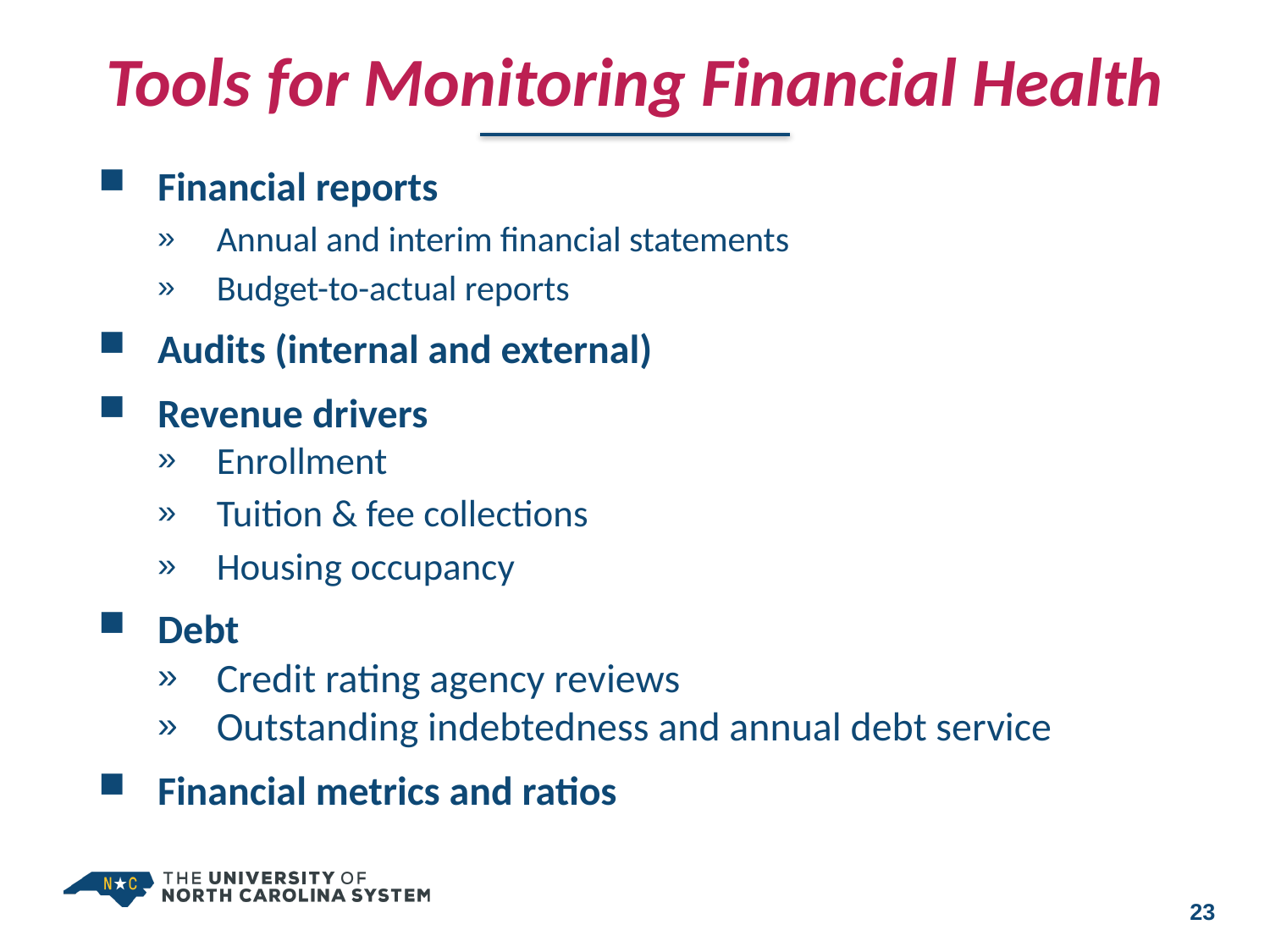

Tools for Monitoring Financial Health
Financial reports
Annual and interim financial statements
Budget-to-actual reports
Audits (internal and external)
Revenue drivers
Enrollment
Tuition & fee collections
Housing occupancy
Debt
Credit rating agency reviews
Outstanding indebtedness and annual debt service
Financial metrics and ratios

23